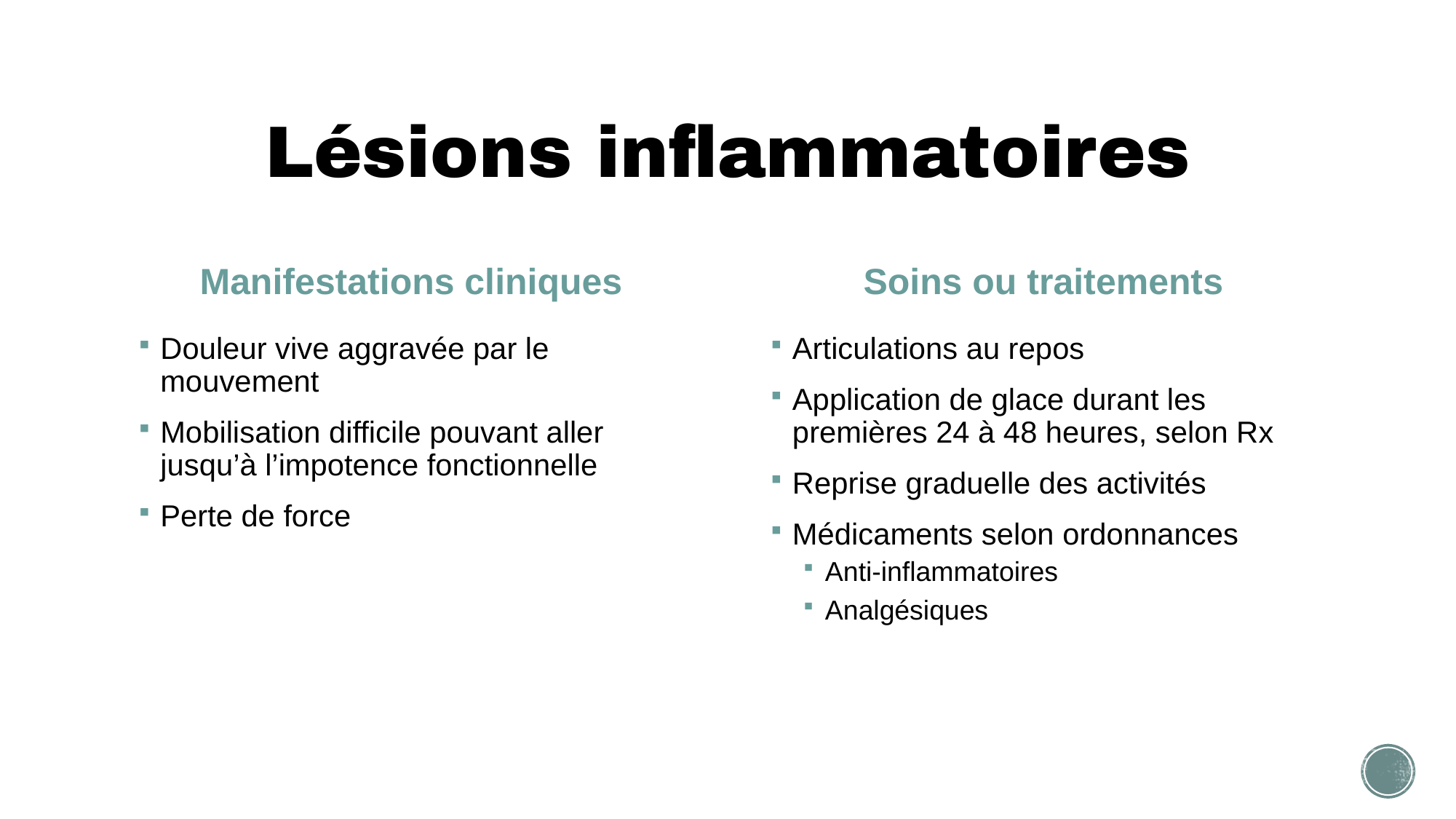

# Lésions inflammatoires
Manifestations cliniques
Soins ou traitements
Douleur vive aggravée par le mouvement
Mobilisation difficile pouvant aller jusqu’à l’impotence fonctionnelle
Perte de force
Articulations au repos
Application de glace durant les premières 24 à 48 heures, selon Rx
Reprise graduelle des activités
Médicaments selon ordonnances
Anti-inflammatoires
Analgésiques